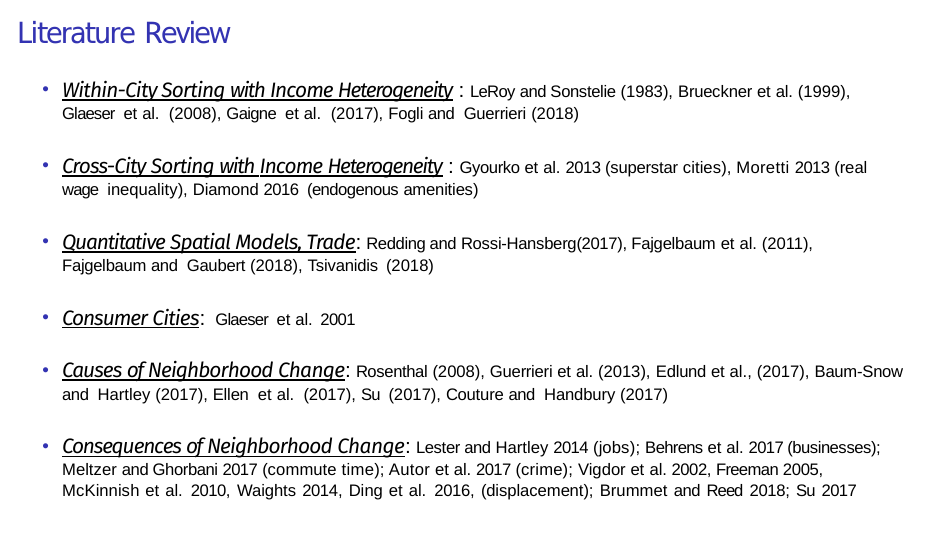

# Literature Review
Within-City Sorting with Income Heterogeneity : LeRoy and Sonstelie (1983), Brueckner et al. (1999),  Glaeser  et al.  (2008), Gaigne  et al.  (2017), Fogli and  Guerrieri (2018)

Cross-City Sorting with Income Heterogeneity : Gyourko et al. 2013 (superstar cities), Moretti 2013 (real  wage  inequality), Diamond 2016  (endogenous amenities)

Quantitative Spatial Models, Trade: Redding and Rossi-Hansberg(2017), Fajgelbaum et al. (2011),  Fajgelbaum and  Gaubert (2018), Tsivanidis (2018)

Consumer Cities:  Glaeser  et al. 2001
Causes of Neighborhood Change: Rosenthal (2008), Guerrieri et al. (2013), Edlund et al., (2017), Baum-Snow  and  Hartley (2017), Ellen  et al.  (2017), Su  (2017), Couture and  Handbury (2017)

Consequences of Neighborhood Change: Lester and Hartley 2014 (jobs); Behrens et al. 2017 (businesses);  Meltzer and Ghorbani 2017 (commute time); Autor et al. 2017 (crime); Vigdor et al. 2002, Freeman 2005,  McKinnish et al. 2010, Waights 2014, Ding et al. 2016, (displacement); Brummet and Reed 2018; Su 2017